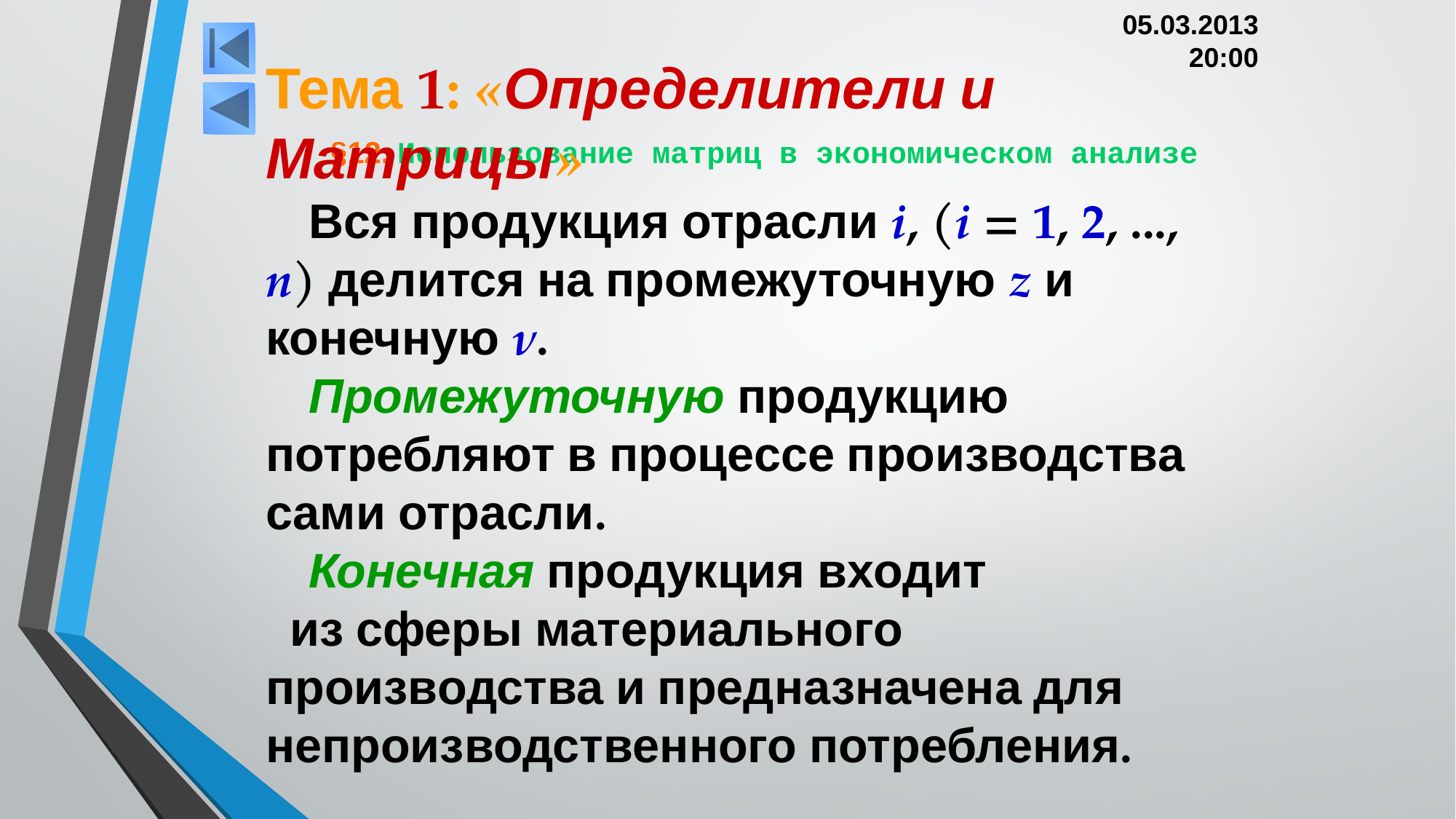

05.03.2013 20:00

Тема 1: «Определители и Матрицы»

# §12. Использование матриц в экономическом анализе
Вся продукция отрасли i, (i = 1, 2, ..., n) делится на промежуточную z и конечную ν.
Промежуточную продукцию потребляют в процессе производства сами отрасли.
Конечная продукция входит                       из сферы материального производства и предназначена для непроизводственного потребления.